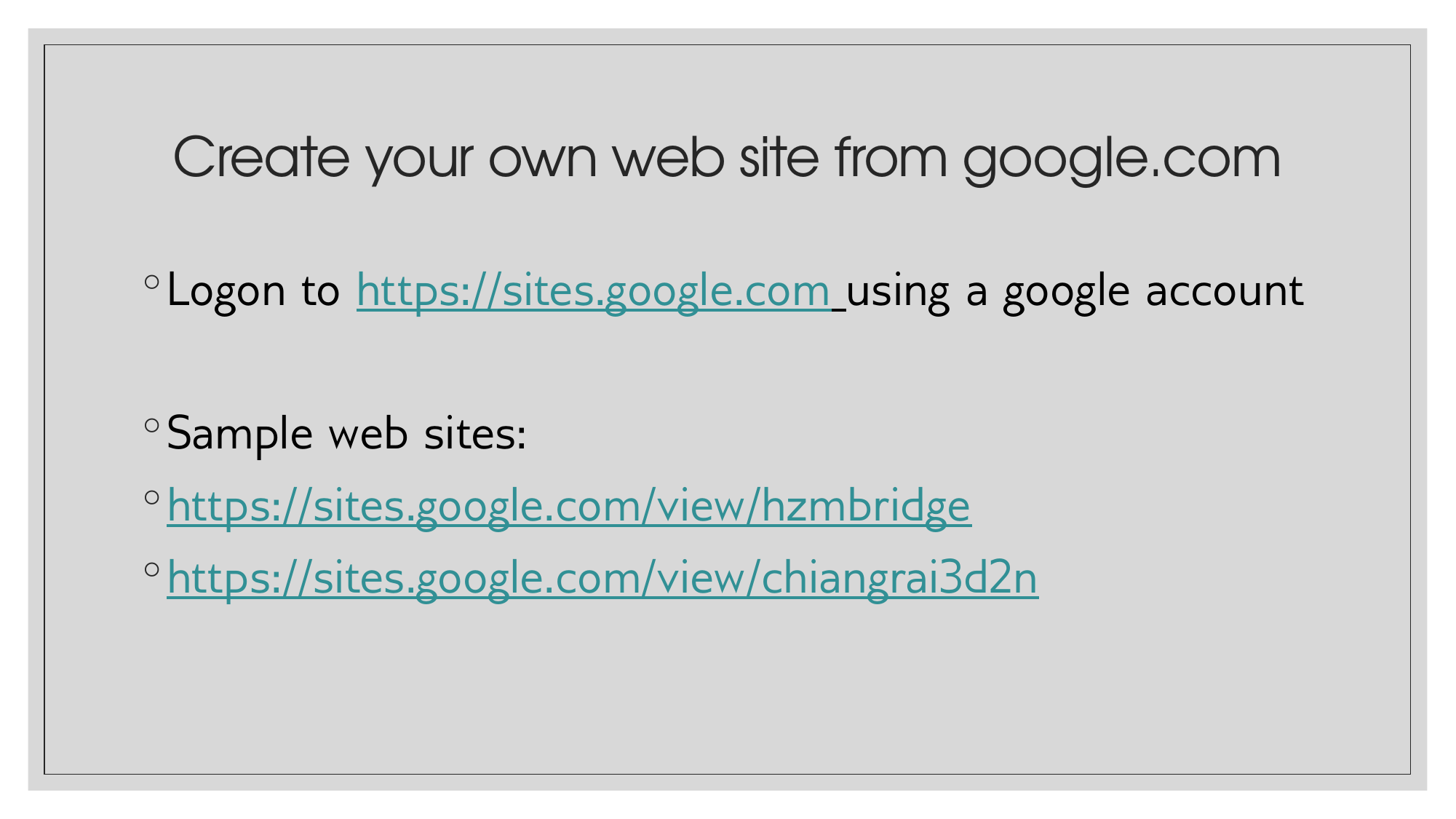

# Create your own web site from google.com
Logon to https://sites.google.com using a google account

Sample web sites:
https://sites.google.com/view/hzmbridge
https://sites.google.com/view/chiangrai3d2n